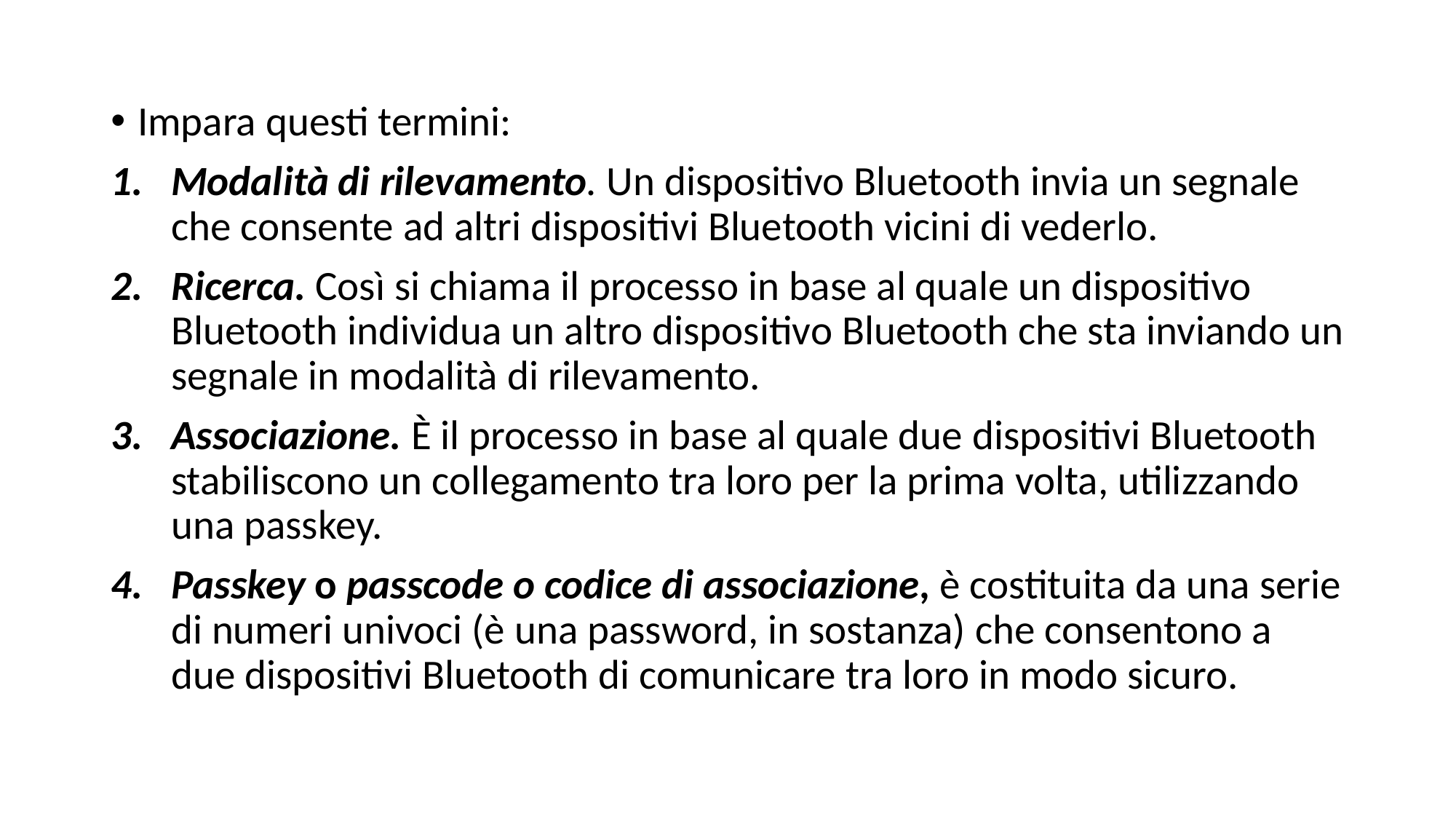

Impara questi termini:
Modalità di rilevamento. Un dispositivo Bluetooth invia un segnale che consente ad altri dispositivi Bluetooth vicini di vederlo.
Ricerca. Così si chiama il processo in base al quale un dispositivo Bluetooth individua un altro dispositivo Bluetooth che sta inviando un segnale in modalità di rilevamento.
Associazione. È il processo in base al quale due dispositivi Bluetooth stabiliscono un collegamento tra loro per la prima volta, utilizzando una passkey.
Passkey o passcode o codice di associazione, è costituita da una serie di numeri univoci (è una password, in sostanza) che consentono a due dispositivi Bluetooth di comunicare tra loro in modo sicuro.